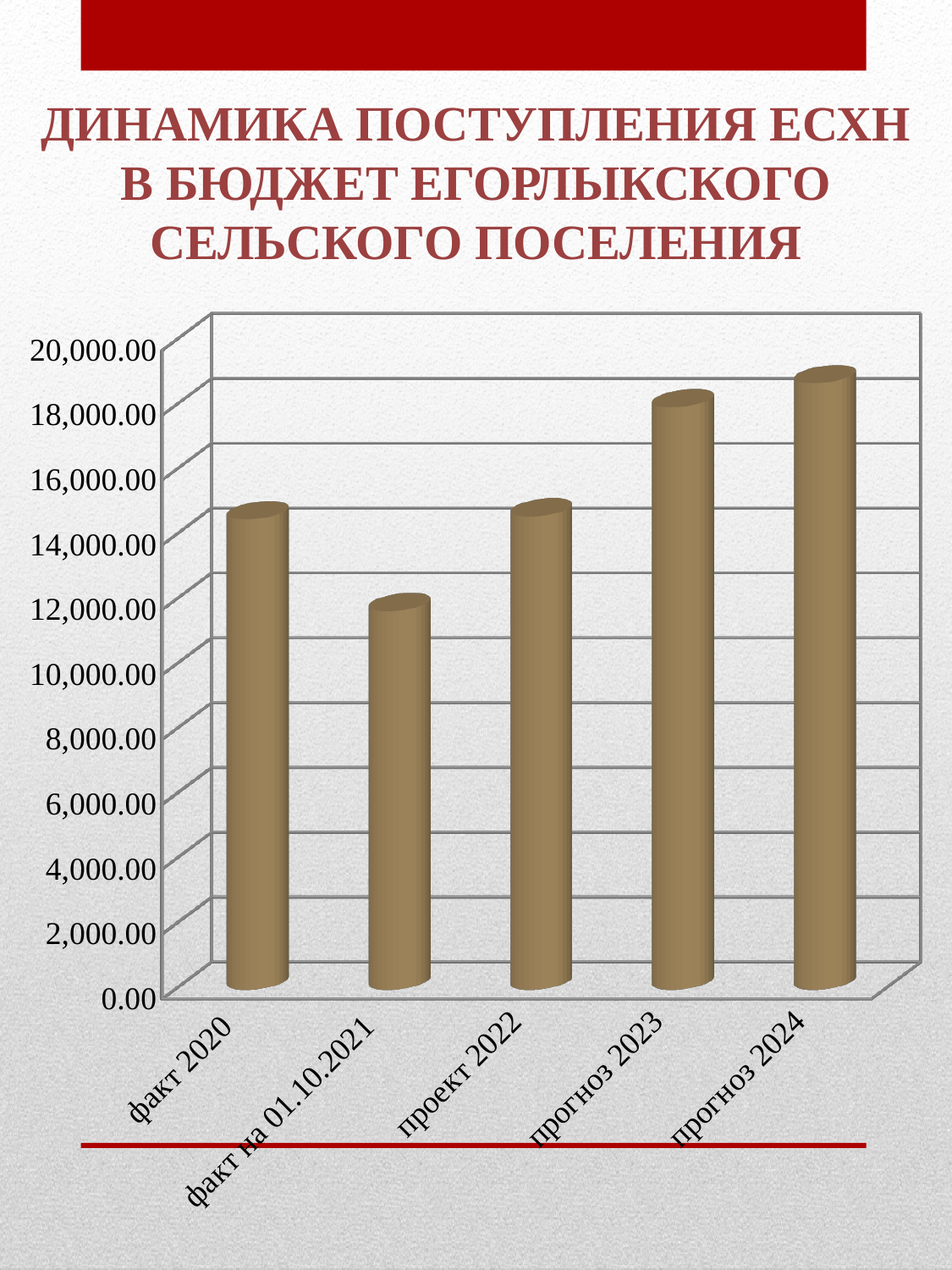

ДИНАМИКА ПОСТУПЛЕНИЯ ЕСХН В БЮДЖЕТ ЕГОРЛЫКСКОГО СЕЛЬСКОГО ПОСЕЛЕНИЯ

[unsupported chart]